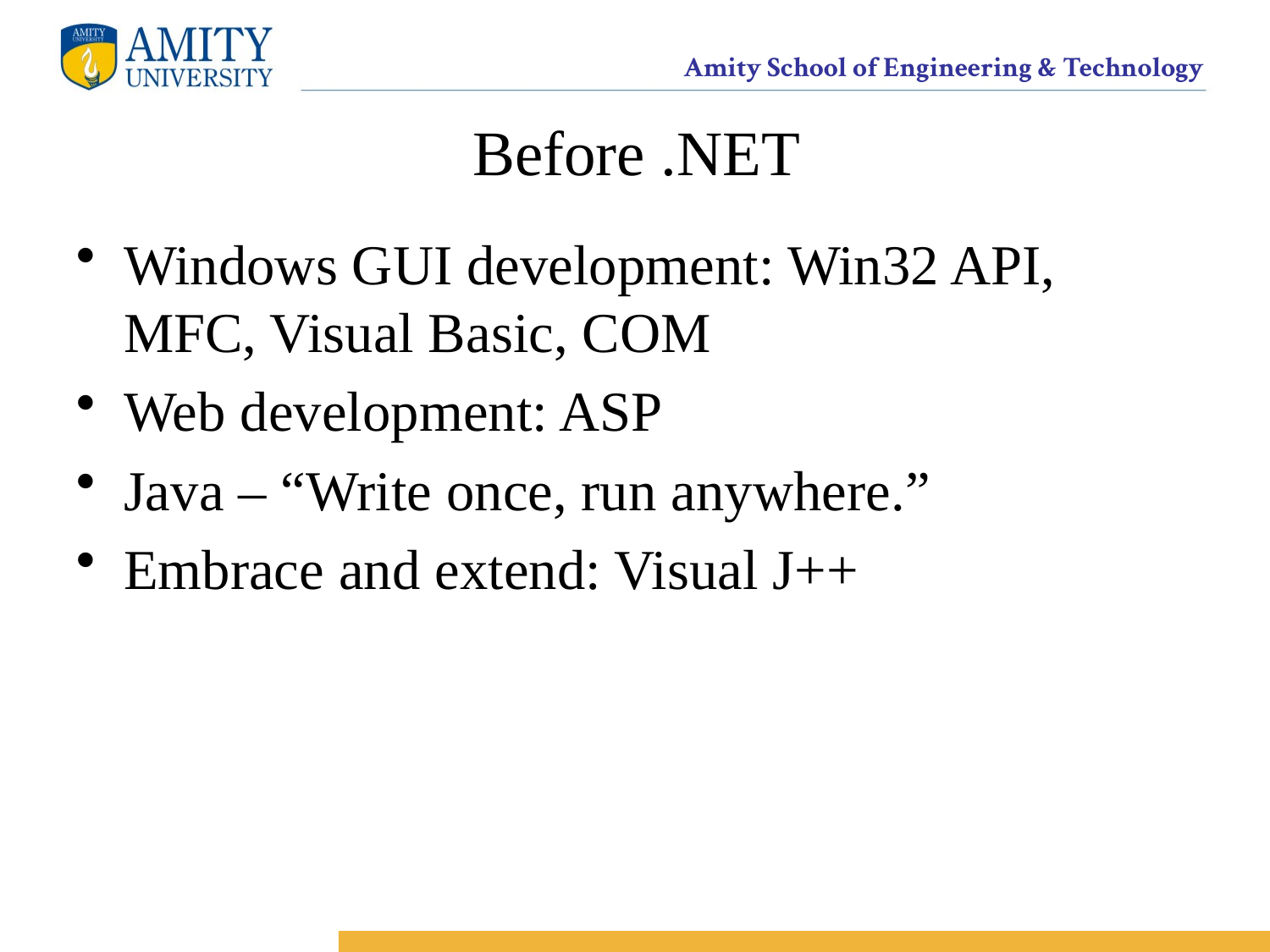

# Before .NET
Windows GUI development: Win32 API, MFC, Visual Basic, COM
Web development: ASP
Java – “Write once, run anywhere.”
Embrace and extend: Visual J++